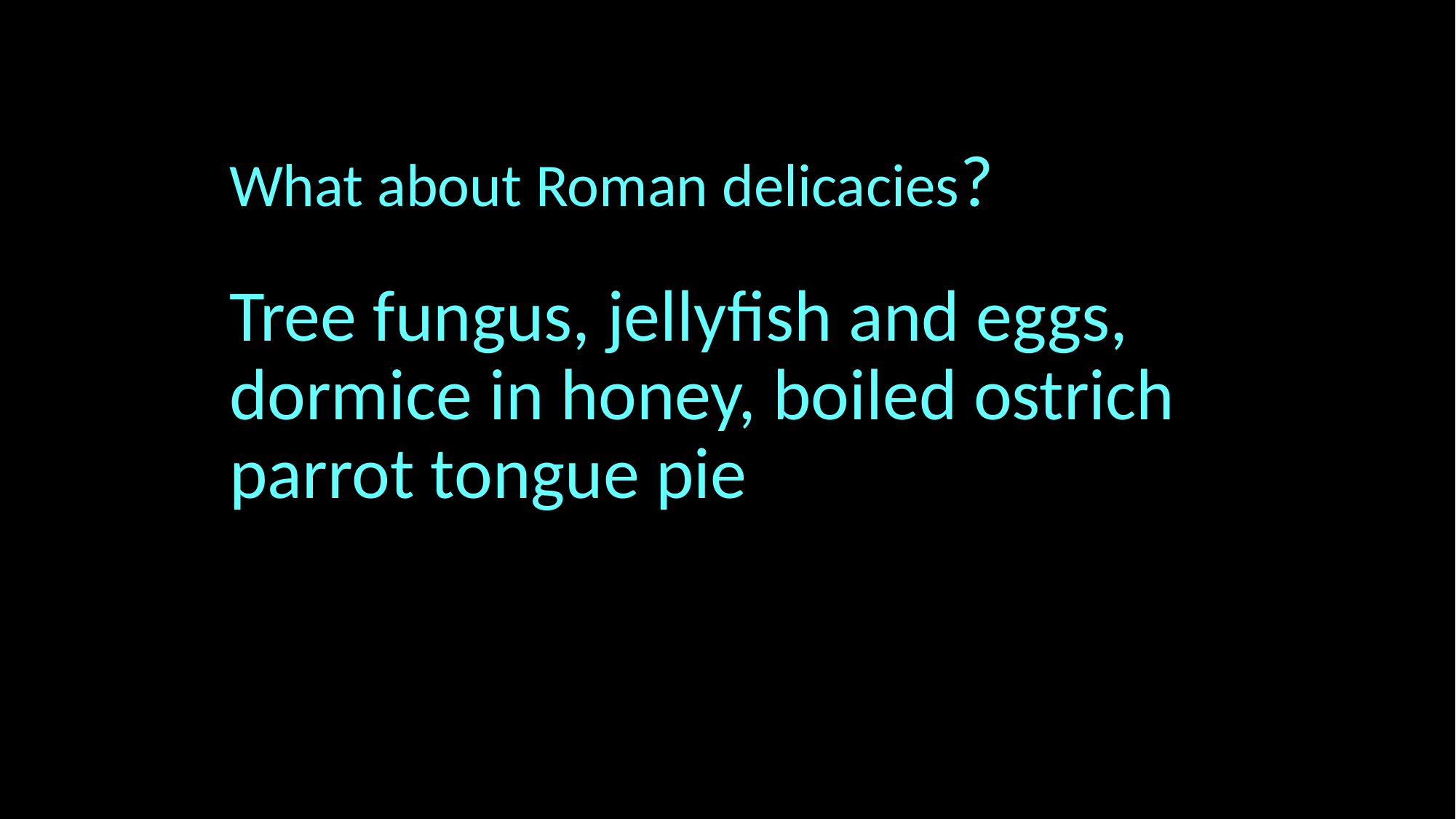

# What about Roman delicacies?
Tree fungus, jellyfish and eggs, dormice in honey, boiled ostrich parrot tongue pie